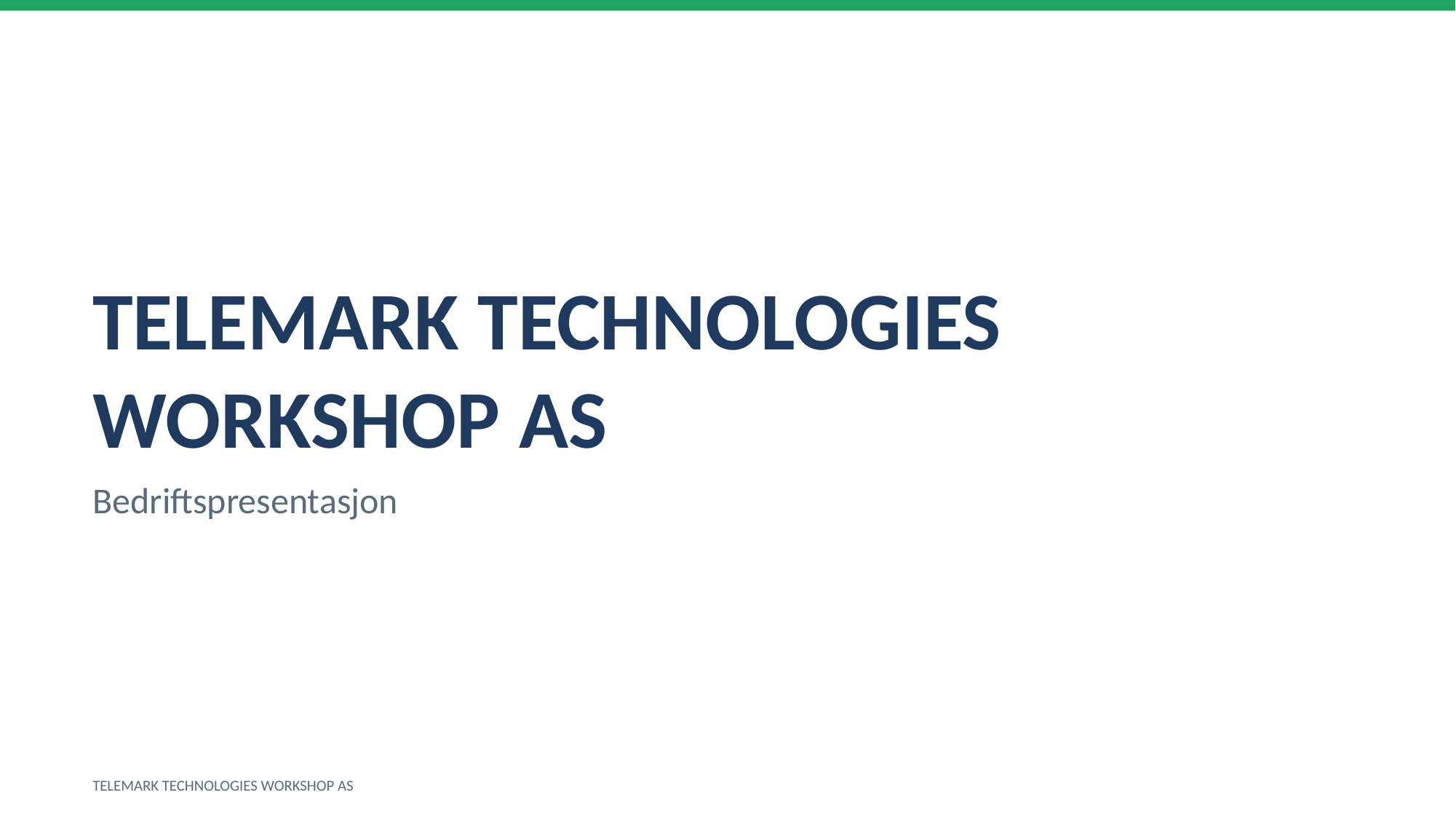

TELEMARK TECHNOLOGIES WORKSHOP AS
Bedriftspresentasjon
TELEMARK TECHNOLOGIES WORKSHOP AS